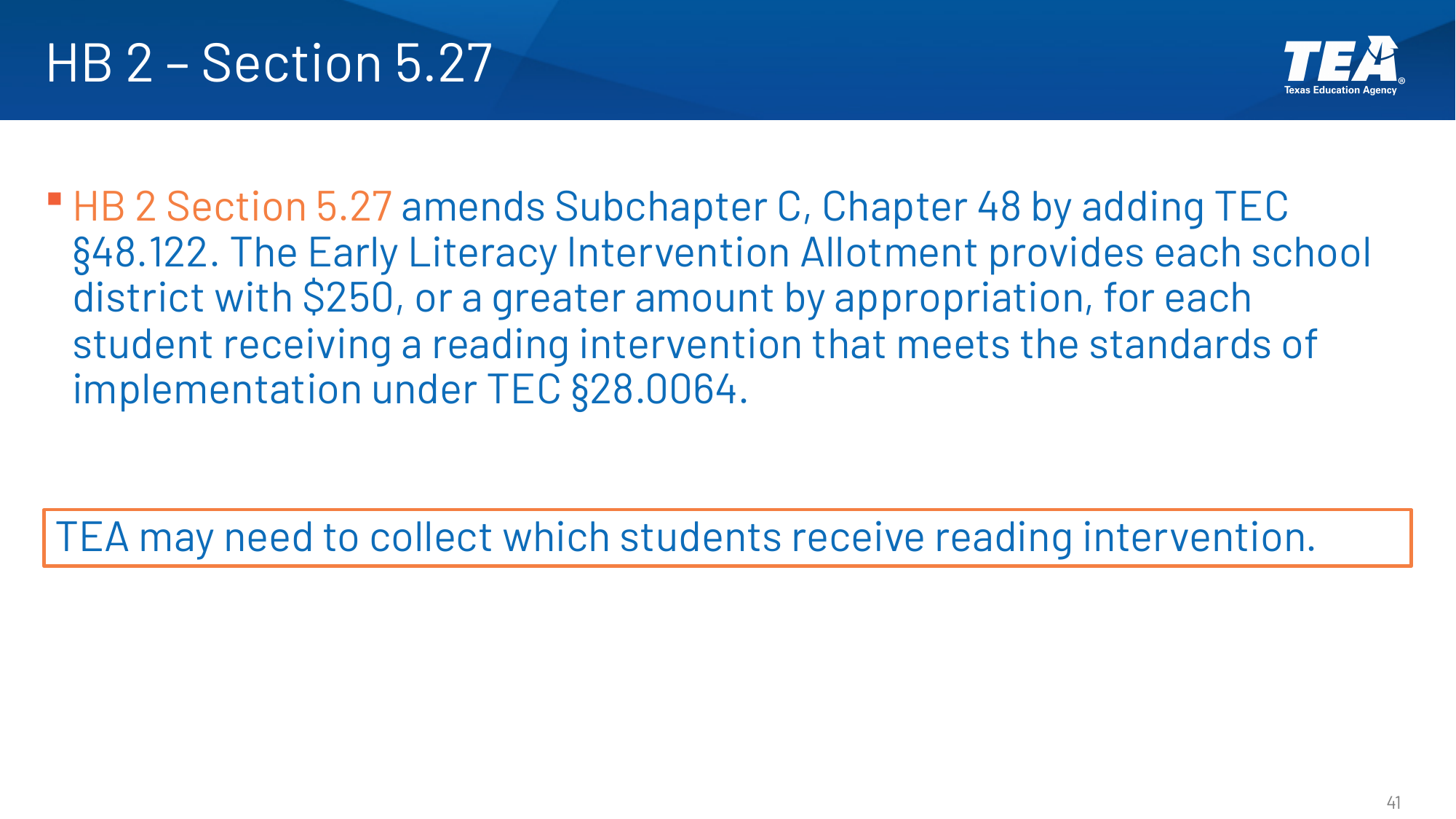

# HB 2 – Section 5.27
HB 2 Section 5.27 amends Subchapter C, Chapter 48 by adding TEC §48.122. The Early Literacy Intervention Allotment provides each school district with $250, or a greater amount by appropriation, for each student receiving a reading intervention that meets the standards of implementation under TEC §28.0064.
TEA may need to collect which students receive reading intervention.
41